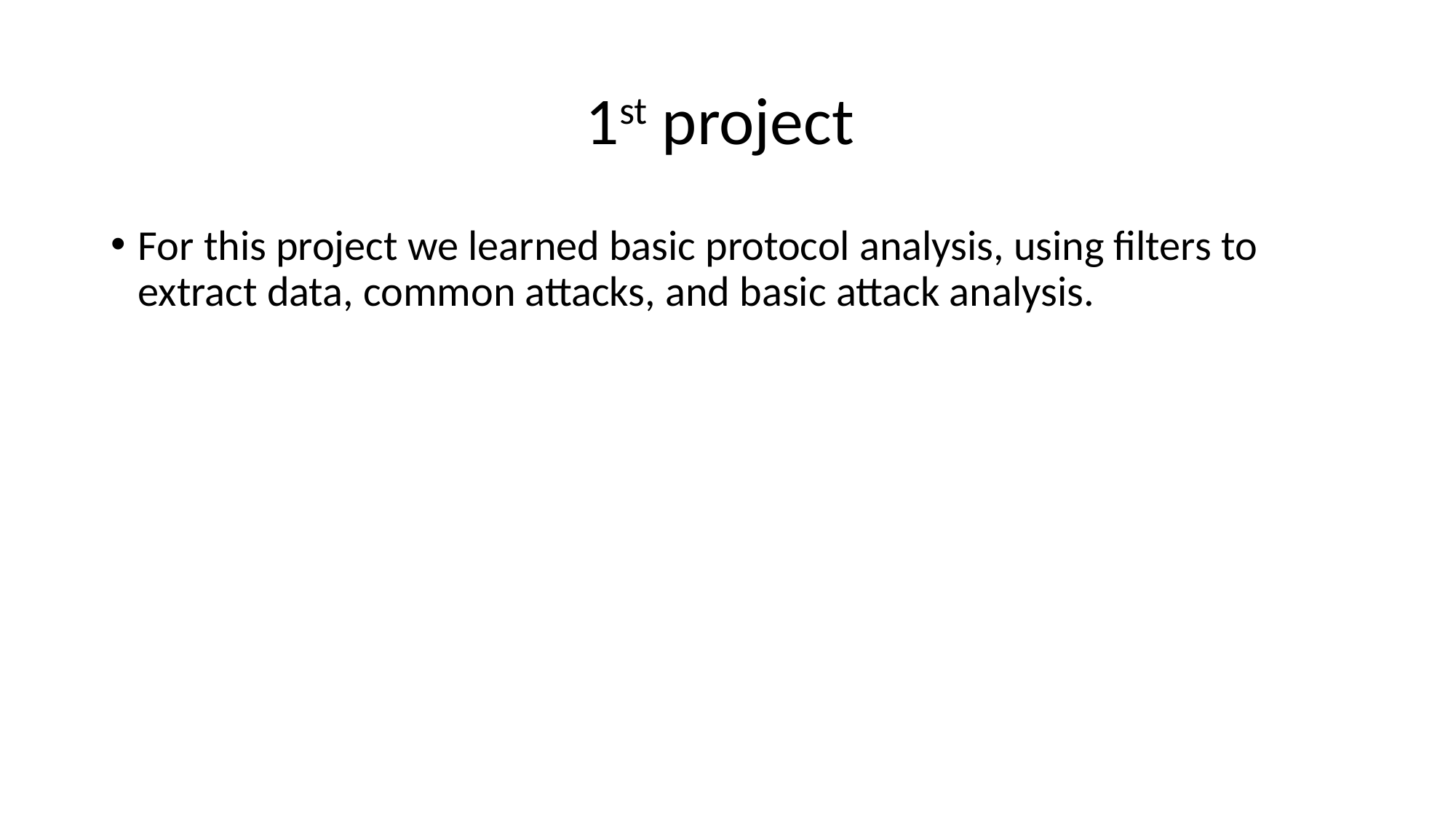

# 1st project
For this project we learned basic protocol analysis, using filters to extract data, common attacks, and basic attack analysis.